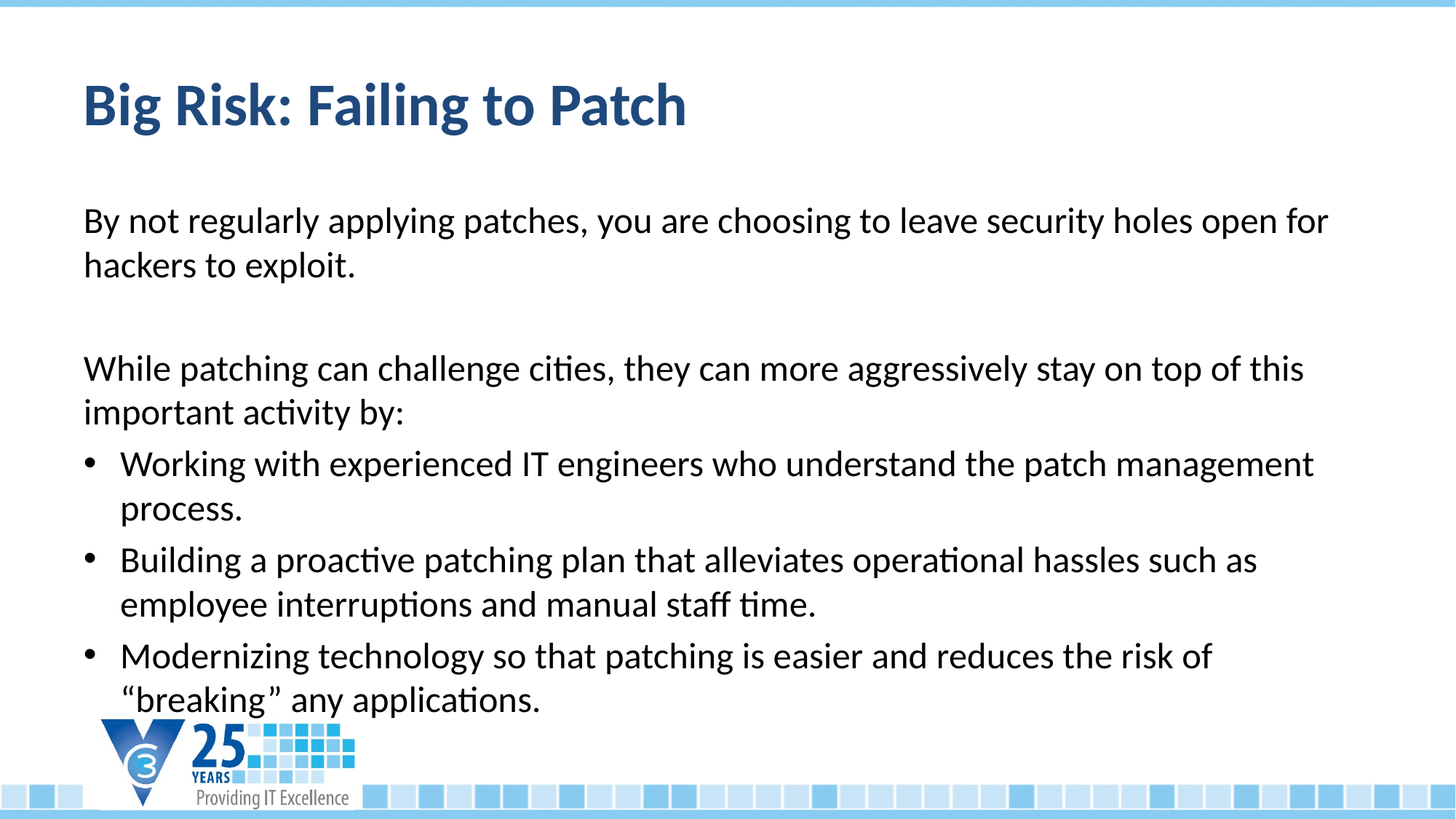

# Big Risk: Failing to Patch
By not regularly applying patches, you are choosing to leave security holes open for hackers to exploit.

While patching can challenge cities, they can more aggressively stay on top of this important activity by:
Working with experienced IT engineers who understand the patch management process.
Building a proactive patching plan that alleviates operational hassles such as employee interruptions and manual staff time.
Modernizing technology so that patching is easier and reduces the risk of “breaking” any applications.